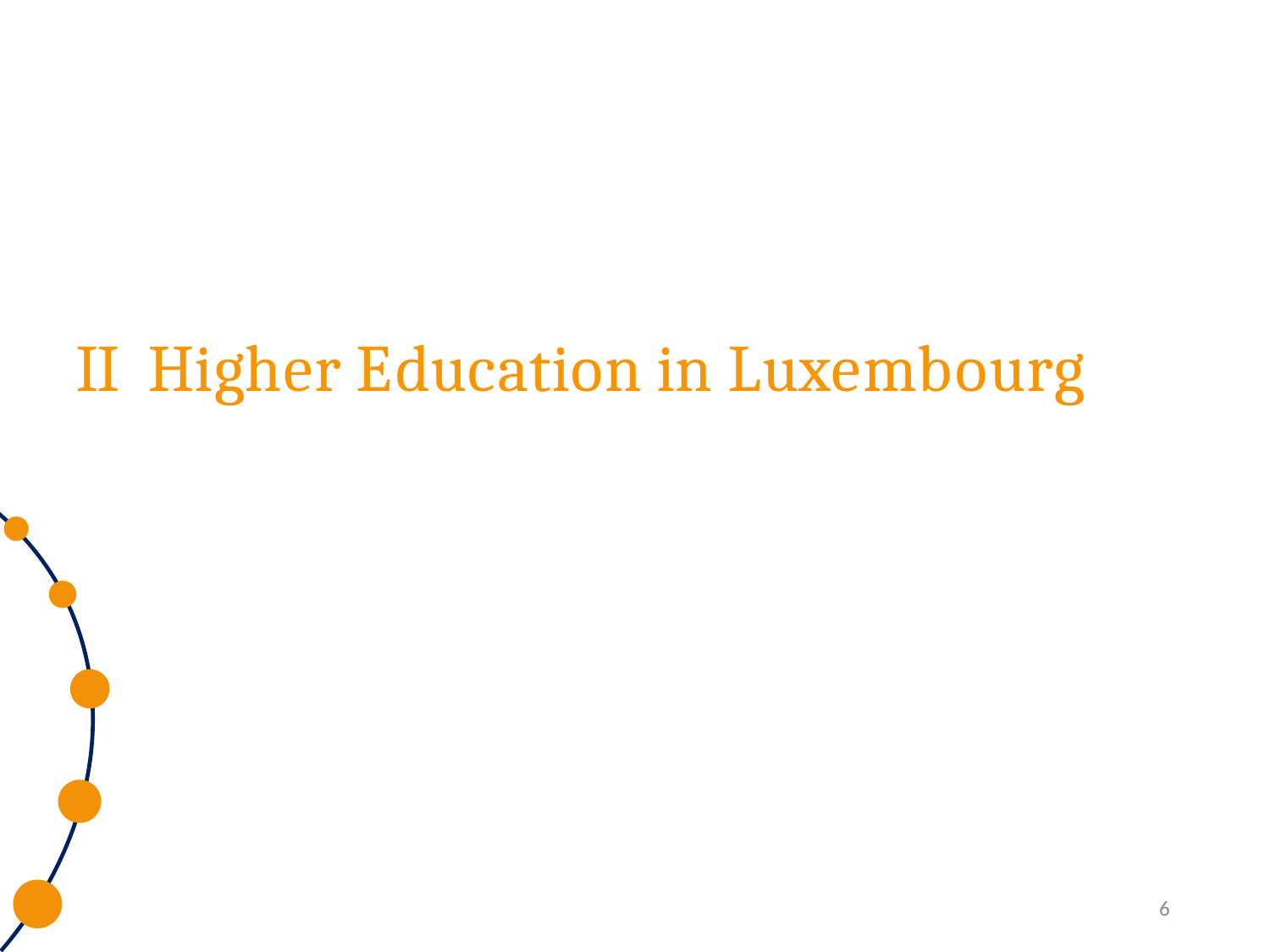

# II  Higher Education in Luxembourg
6